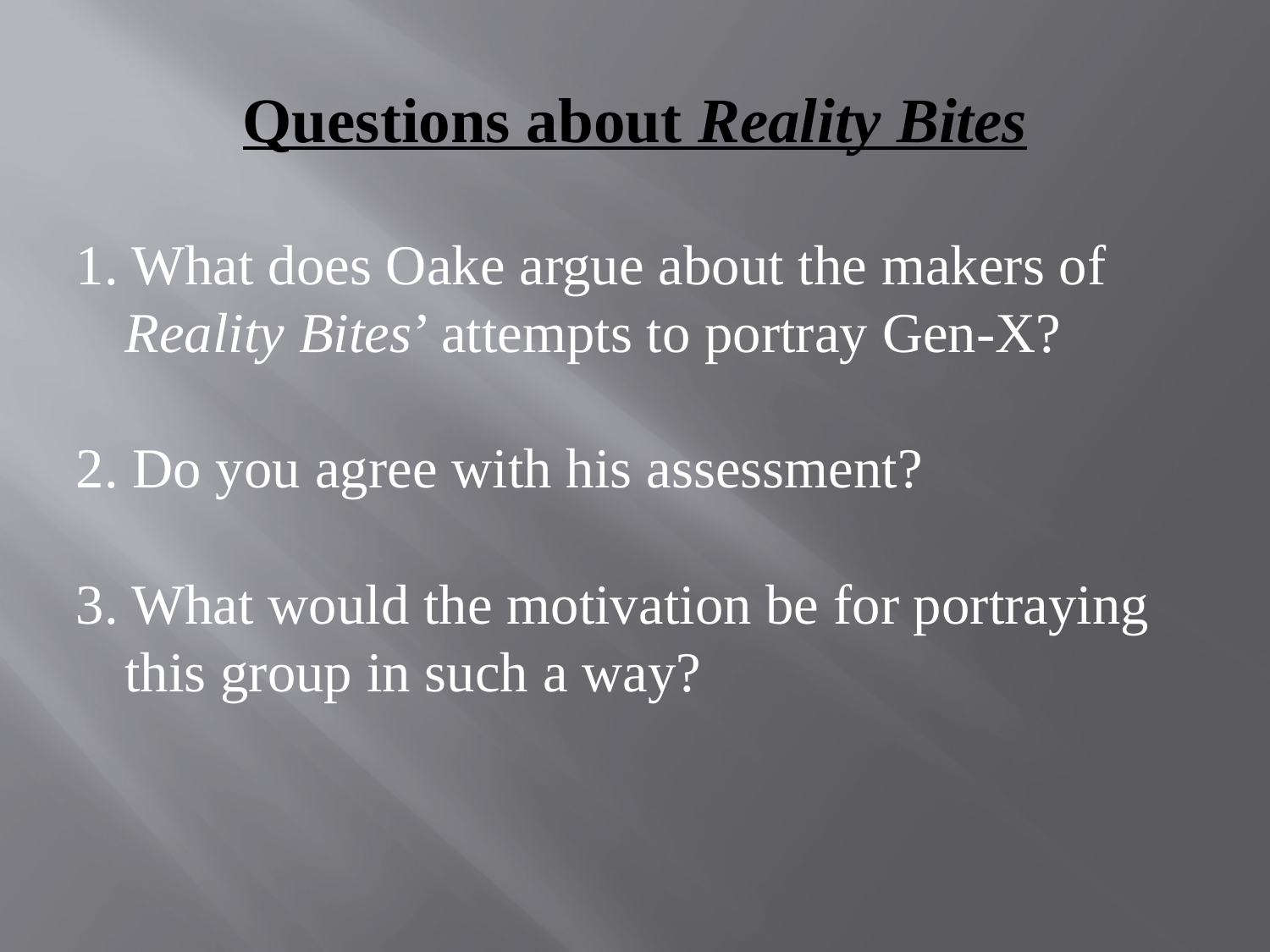

# Questions about Reality Bites
1. What does Oake argue about the makers of Reality Bites’ attempts to portray Gen-X?

2. Do you agree with his assessment?

3. What would the motivation be for portraying this group in such a way?